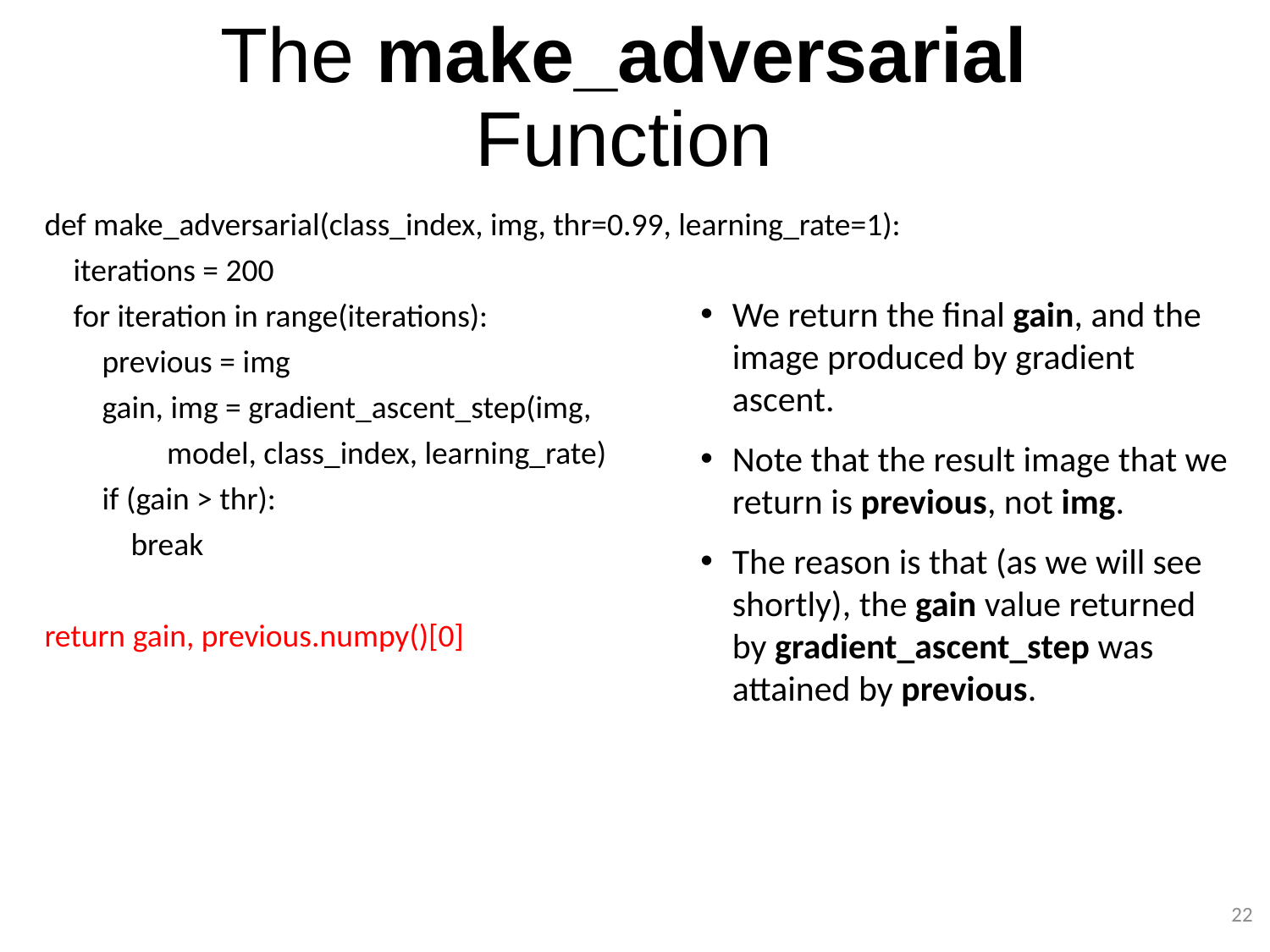

# The make_adversarial Function
def make_adversarial(class_index, img, thr=0.99, learning_rate=1):
    iterations = 200
    for iteration in range(iterations):
        previous = img
        gain, img = gradient_ascent_step(img,
                 model, class_index, learning_rate)
        if (gain > thr):
            break

return gain, previous.numpy()[0]
We return the final gain, and the image produced by gradient ascent.
Note that the result image that we return is previous, not img.
The reason is that (as we will see shortly), the gain value returned by gradient_ascent_step was attained by previous.
22